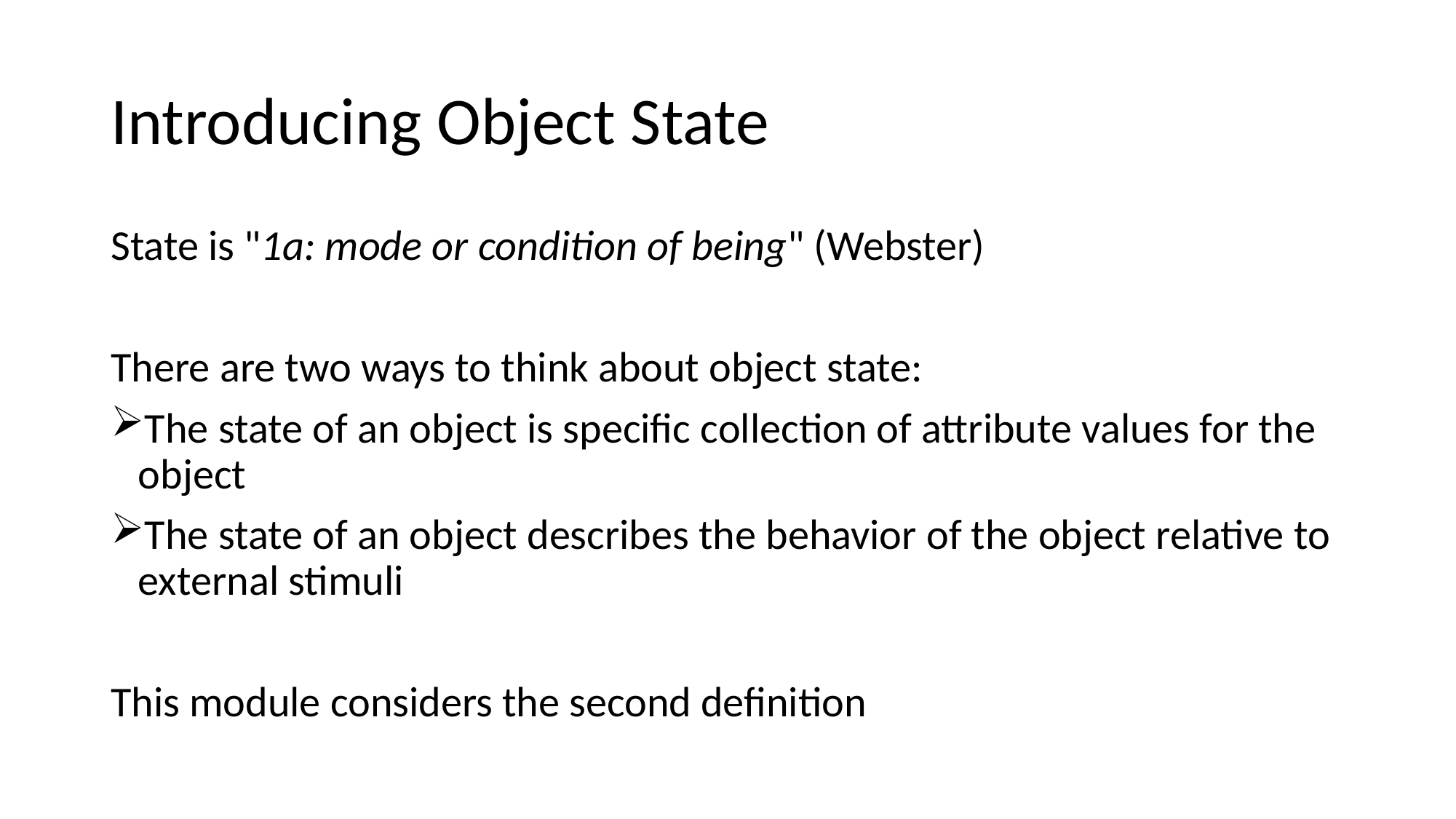

# Introducing Object State
State is "1a: mode or condition of being" (Webster)

There are two ways to think about object state:
The state of an object is specific collection of attribute values for the object
The state of an object describes the behavior of the object relative to external stimuli

This module considers the second definition